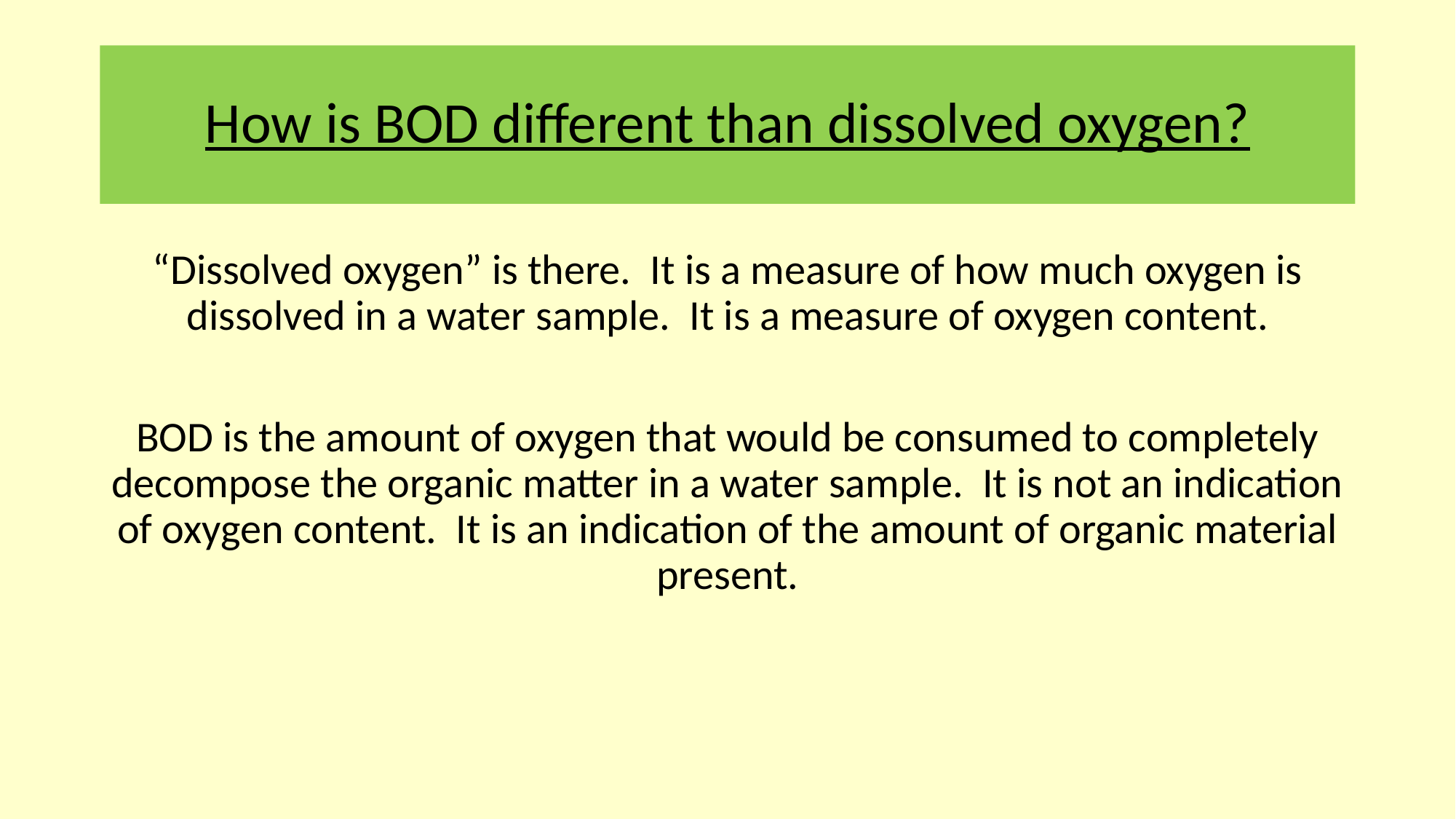

# How is BOD different than dissolved oxygen?
“Dissolved oxygen” is there.  It is a measure of how much oxygen is dissolved in a water sample.  It is a measure of oxygen content.

BOD is the amount of oxygen that would be consumed to completely decompose the organic matter in a water sample.  It is not an indication of oxygen content.  It is an indication of the amount of organic material present.